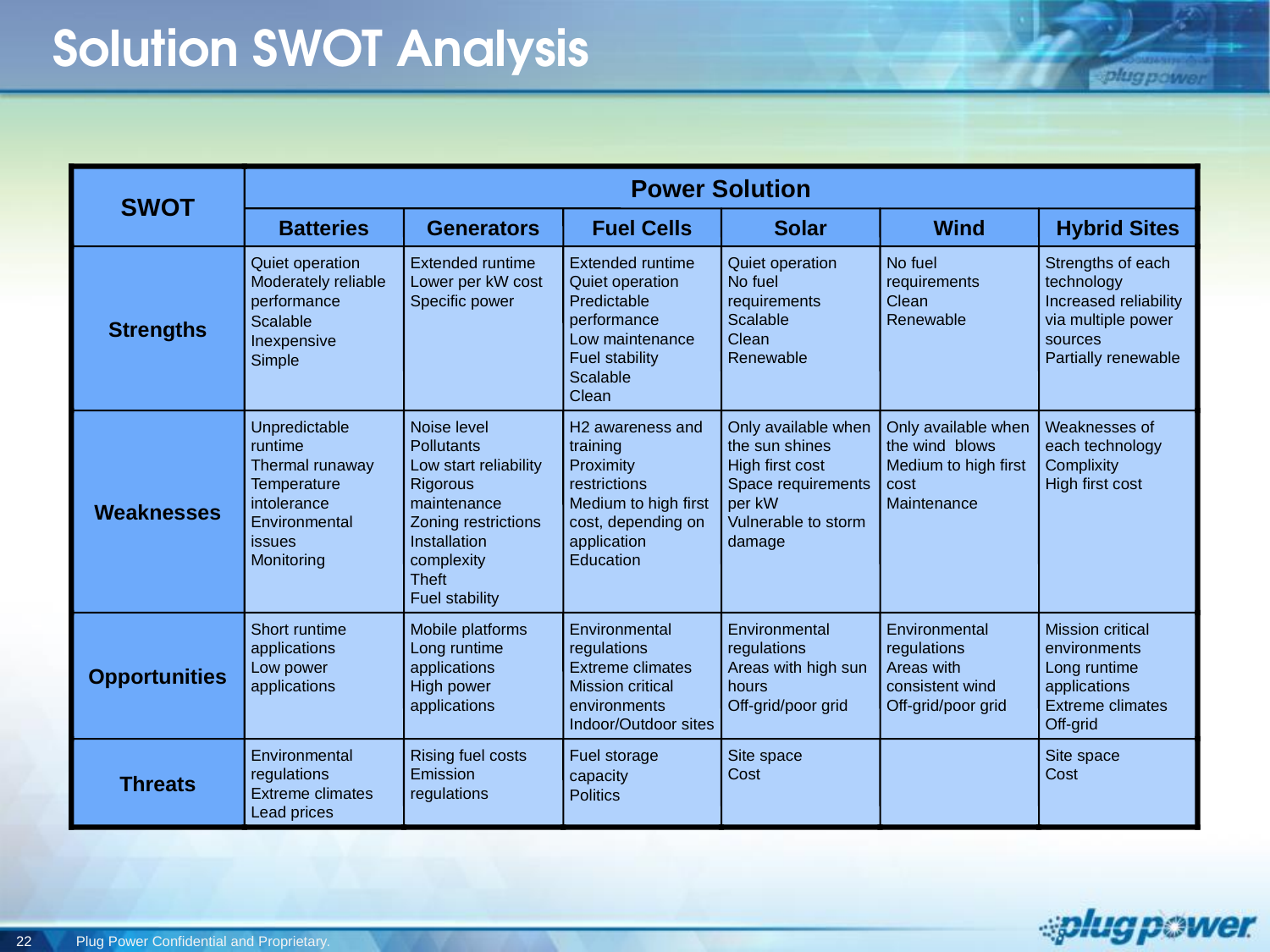

# Solution SWOT Analysis
SWOT

Power Solution

Batteries

Generators

Fuel Cells

Solar

Wind

Hybrid Sites

Strengths

Quiet operation
Moderately reliable performance
Scalable Inexpensive     Simple

Extended runtime
Lower per kW cost Specific power

Extended runtime
Quiet operation
Predictable performance
Low maintenance
Fuel stability
Scalable
Clean

Quiet operation
No fuel requirements
Scalable
Clean
Renewable

No fuel requirements
Clean
Renewable

Strengths of each technology
Increased reliability via multiple power sources
Partially renewable

Weaknesses

Unpredictable runtime
Thermal runaway
Temperature intolerance
Environmental issues
Monitoring

Noise level
Pollutants
Low start reliability
Rigorous maintenance
Zoning restrictions
Installation complexity
Theft
Fuel stability

H2 awareness and training
Proximity restrictions
Medium to high first cost, depending on application Education

Only available when the sun shines
High first cost
Space requirements per kW
Vulnerable to storm damage

Only available when the wind  blows
Medium to high first cost
Maintenance

Weaknesses of each technology Complixity
High first cost

Opportunities

Short runtime applications
Low power applications

Mobile platforms Long runtime applications
High power applications

Environmental regulations
Extreme climates
Mission critical environments
Indoor/Outdoor sites

Environmental regulations
Areas with high sun hours
Off-grid/poor grid

Environmental regulations
Areas with consistent wind
Off-grid/poor grid

Mission critical environments
Long runtime applications
Extreme climates
Off-grid

Threats

Environmental regulations
Extreme climates
Lead prices

Rising fuel costs
Emission regulations

Fuel storage capacity
Politics

Site space
Cost

Site space
Cost